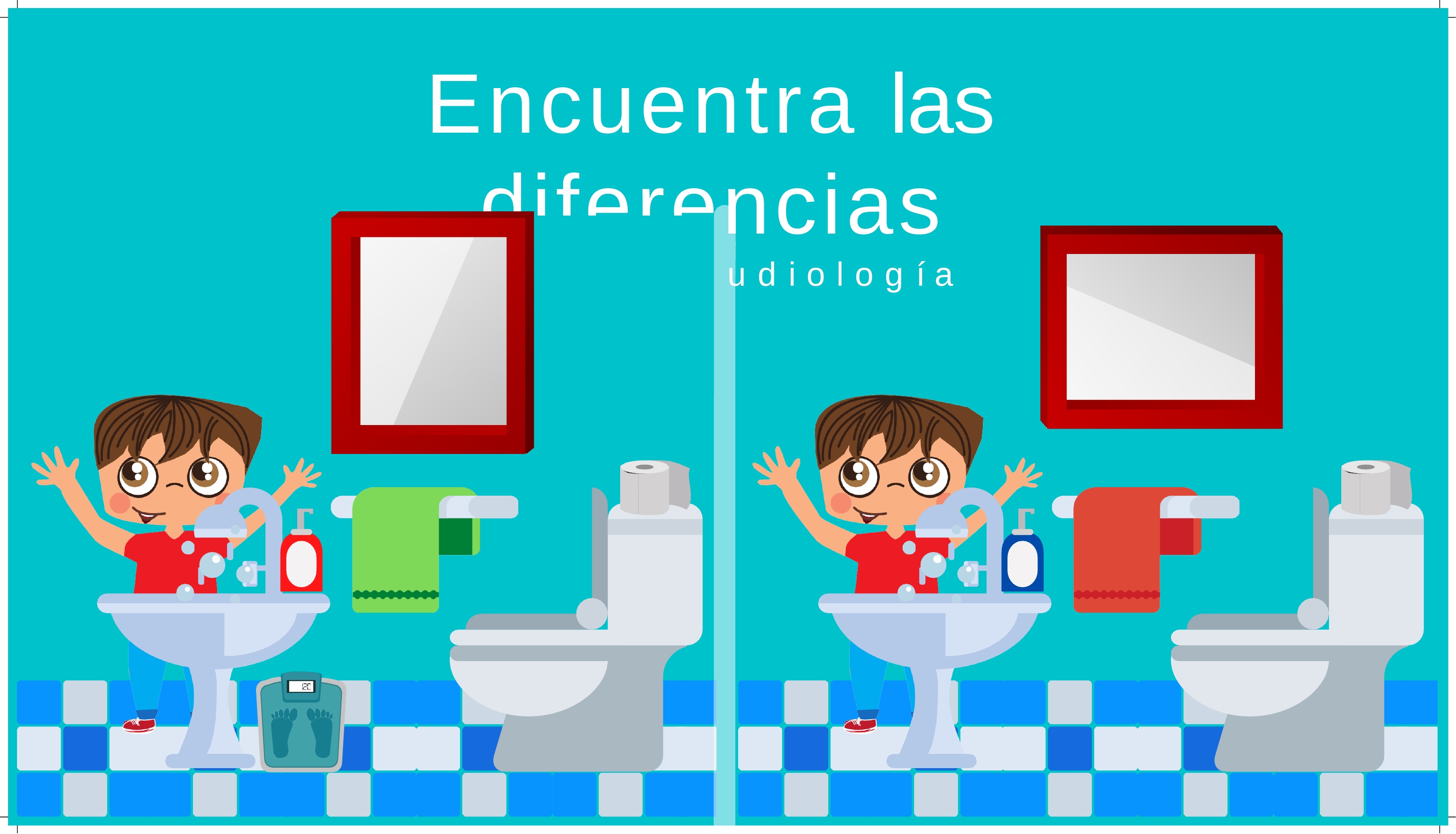

# Encuentra las diferencias
M á s	F o n o a u d i o l o g í a